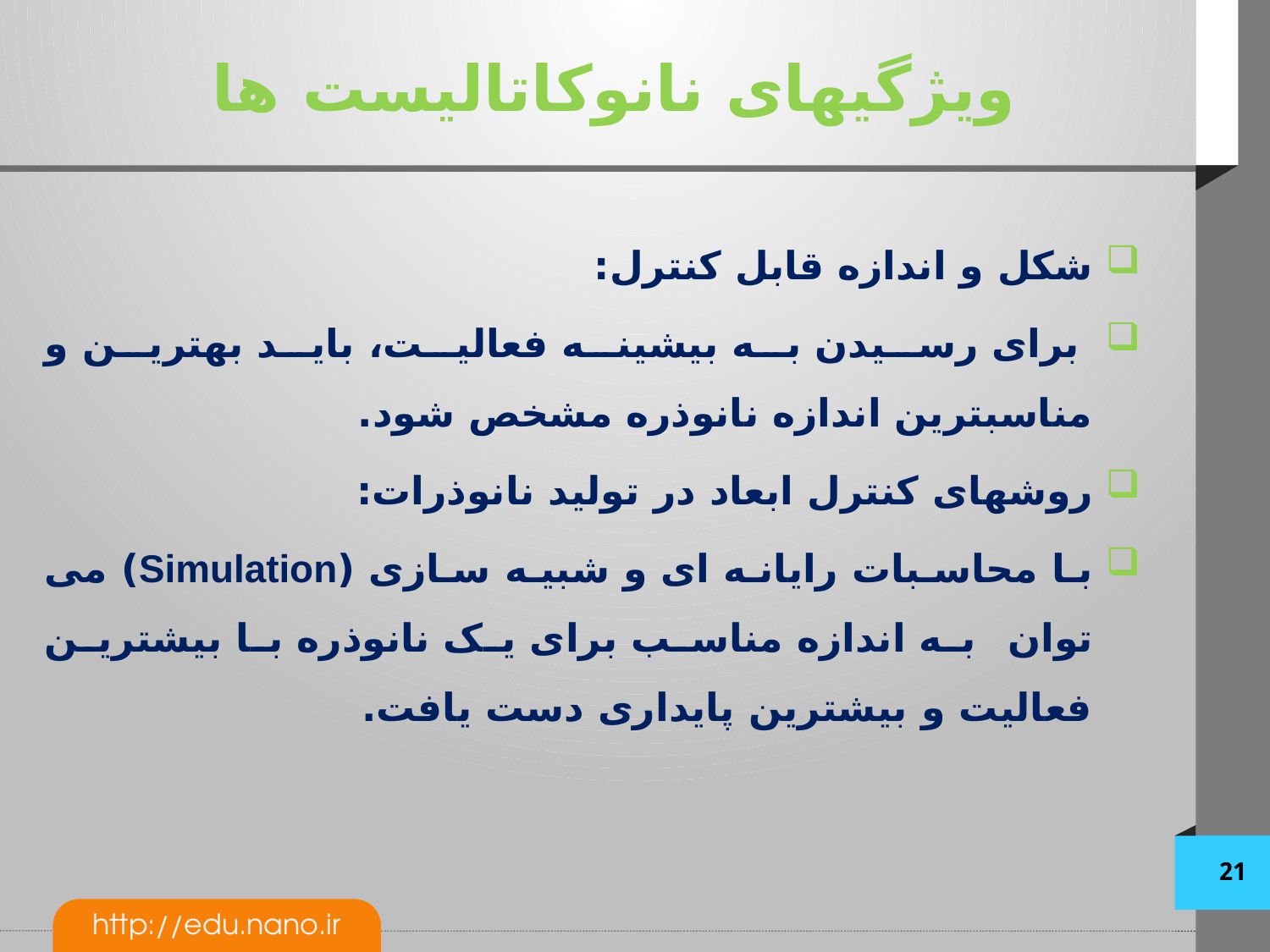

# ویژگیهای نانوکاتالیست ها
شکل و اندازه قابل کنترل:
 برای رسیدن به بیشینه فعالیت، باید بهترین و مناسبترین اندازه نانوذره مشخص شود.
روشهای کنترل ابعاد در تولید نانوذرات:
با محاسبات رایانه ای و شبیه سازی (Simulation) می توان به اندازه مناسب برای یک نانوذره با بیشترین فعالیت و بیشترین پایداری دست یافت.

21